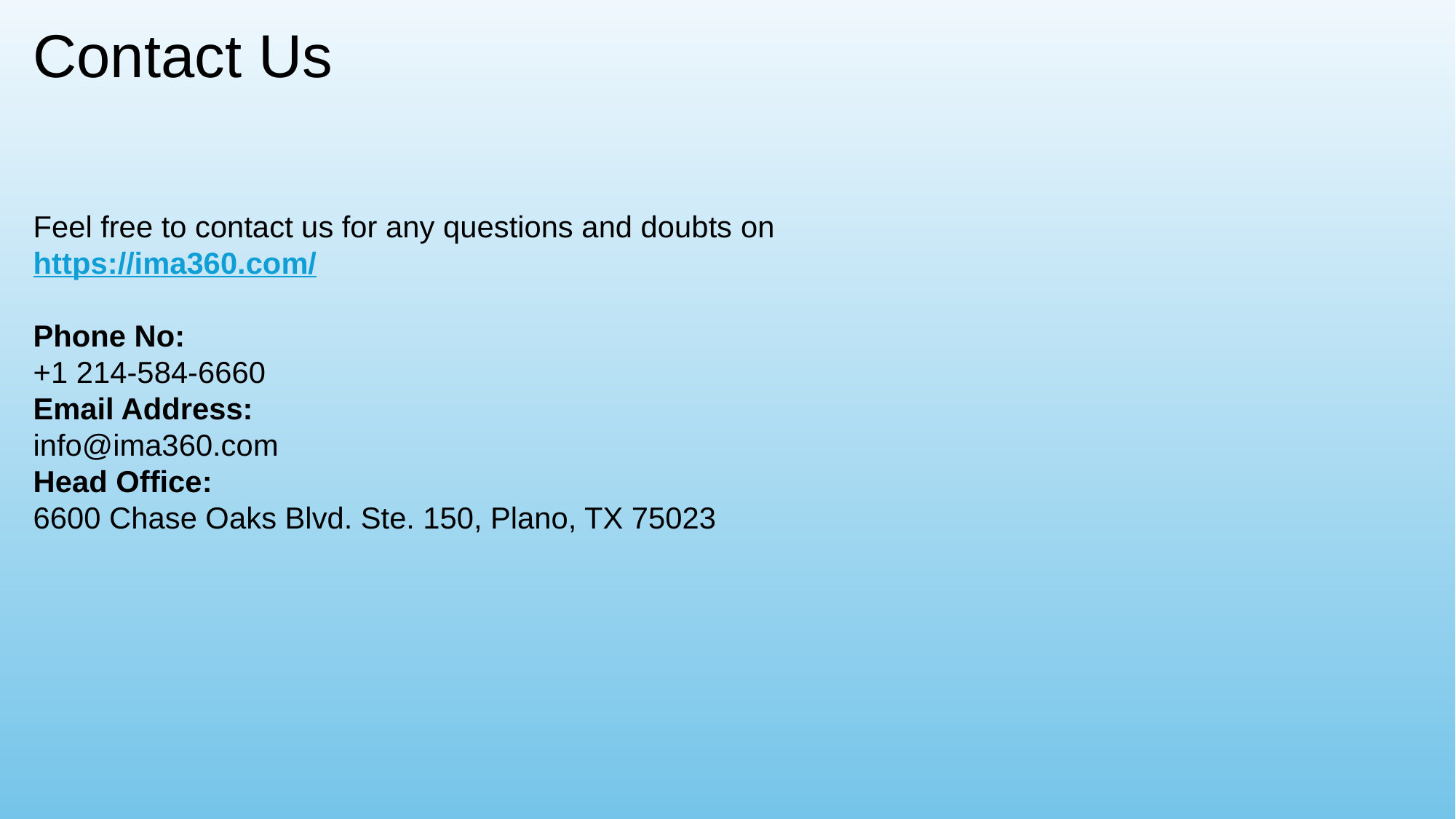

Contact Us
Feel free to contact us for any questions and doubts​ on
https://ima360.com/

Phone No:
+1 214-584-6660
Email Address:
info@ima360.com
Head Office:
6600 Chase Oaks Blvd. Ste. 150, Plano, TX 75023